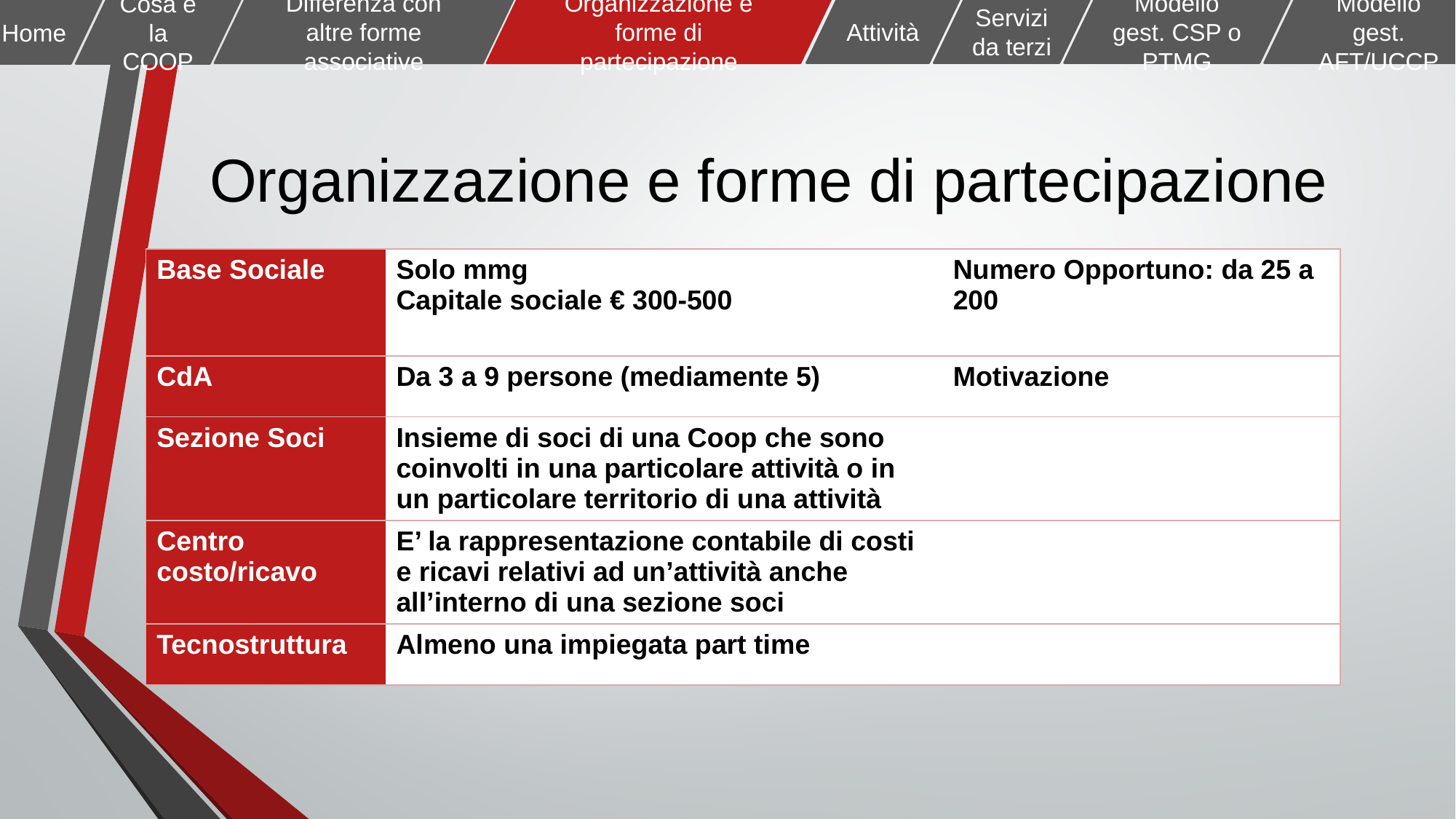

Home
Cosa è la COOP
Attività
Servizi da terzi
Modello gest. CSP o PTMG
Modello gest. AFT/UCCP
Differenza con altre forme associative
Organizzazione e forme di partecipazione
# Organizzazione e forme di partecipazione
| Base Sociale | Solo mmg Capitale sociale € 300-500 | Numero Opportuno: da 25 a 200 |
| --- | --- | --- |
| CdA | Da 3 a 9 persone (mediamente 5) | Motivazione |
| Sezione Soci | Insieme di soci di una Coop che sono coinvolti in una particolare attività o in un particolare territorio di una attività |  |
| Centro costo/ricavo | E’ la rappresentazione contabile di costi e ricavi relativi ad un’attività anche all’interno di una sezione soci |  |
| Tecnostruttura | Almeno una impiegata part time |  |